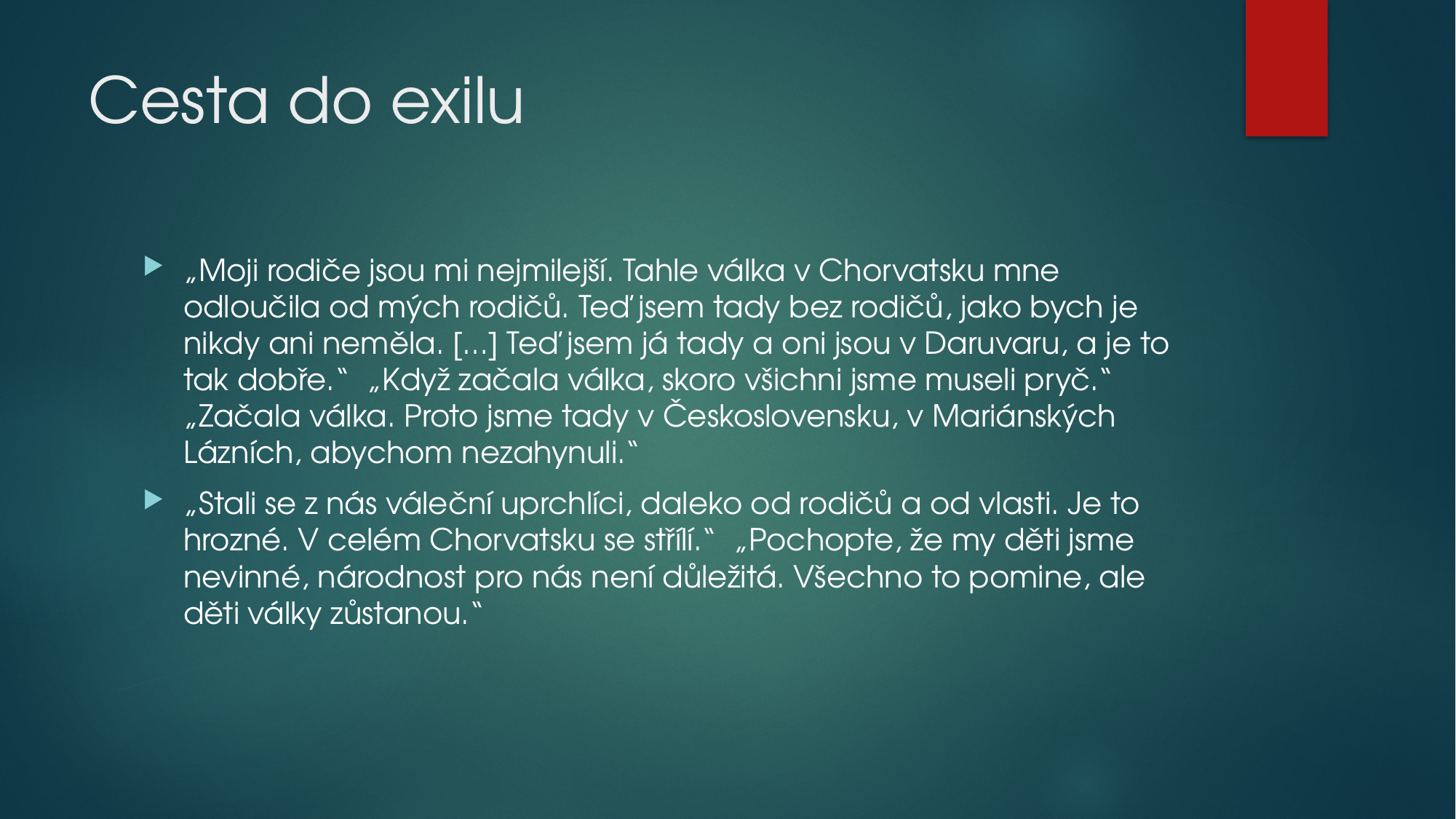

# Cesta do exilu
„Moji rodiče jsou mi nejmilejší. Tahle válka v Chorvatsku mne odloučila od mých rodičů. Teď jsem tady bez rodičů, jako bych je nikdy ani neměla. […] Teď jsem já tady a oni jsou v Daruvaru, a je to tak dobře.“  „Když začala válka, skoro všichni jsme museli pryč.“  „Začala válka. Proto jsme tady v Československu, v Mariánských Lázních, abychom nezahynuli.“
„Stali se z nás váleční uprchlíci, daleko od rodičů a od vlasti. Je to hrozné. V celém Chorvatsku se střílí.“  „Pochopte, že my děti jsme nevinné, národnost pro nás není důležitá. Všechno to pomine, ale děti války zůstanou.“